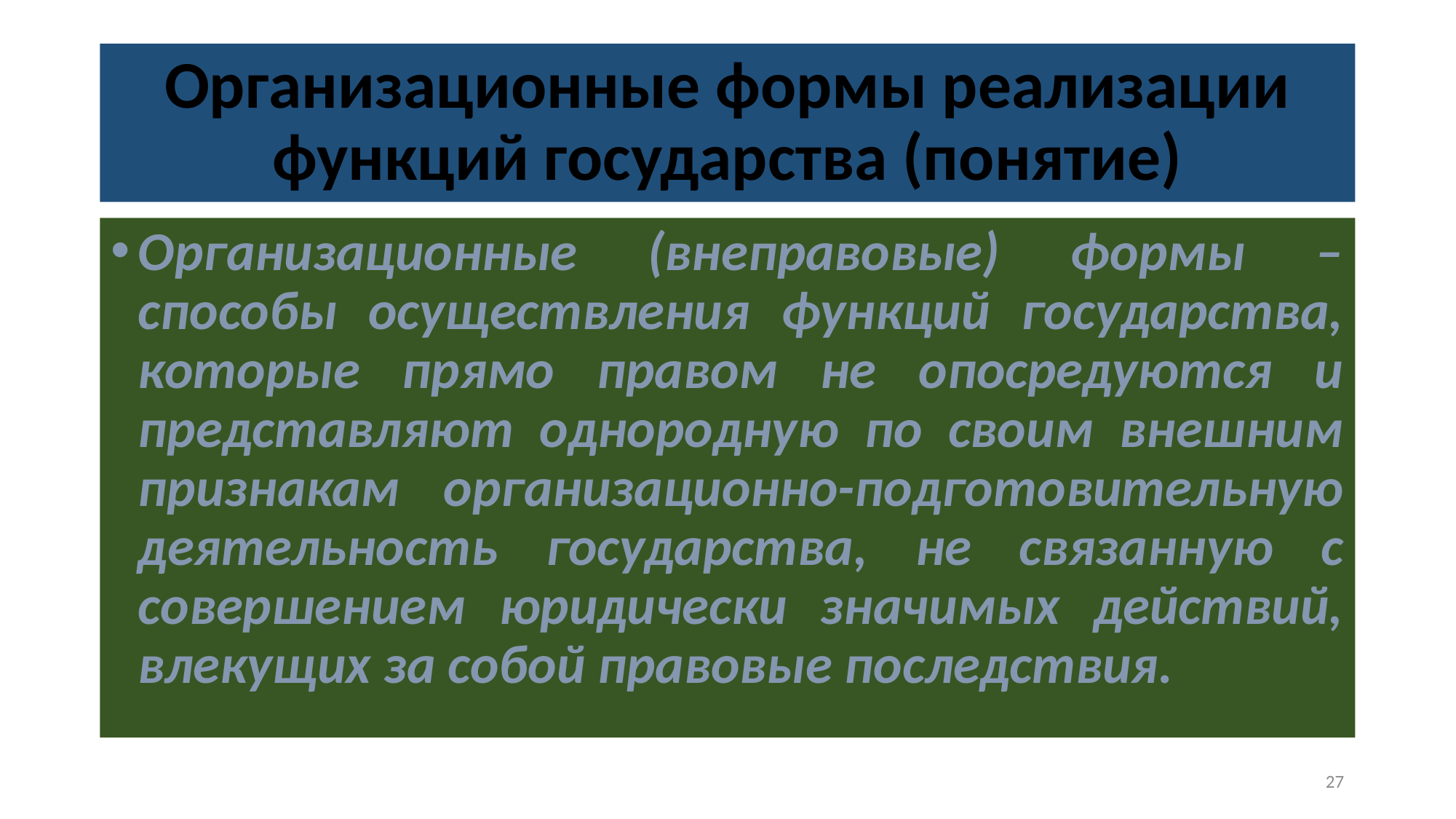

# Организационные формы реализации функций государства (понятие)
Организационные (внеправовые) формы – способы осуществления функций государства, которые прямо правом не опосредуются и представляют однородную по своим внешним признакам организационно-подготовительную деятельность государства, не связанную с совершением юридически значимых действий, влекущих за собой правовые последствия.
27